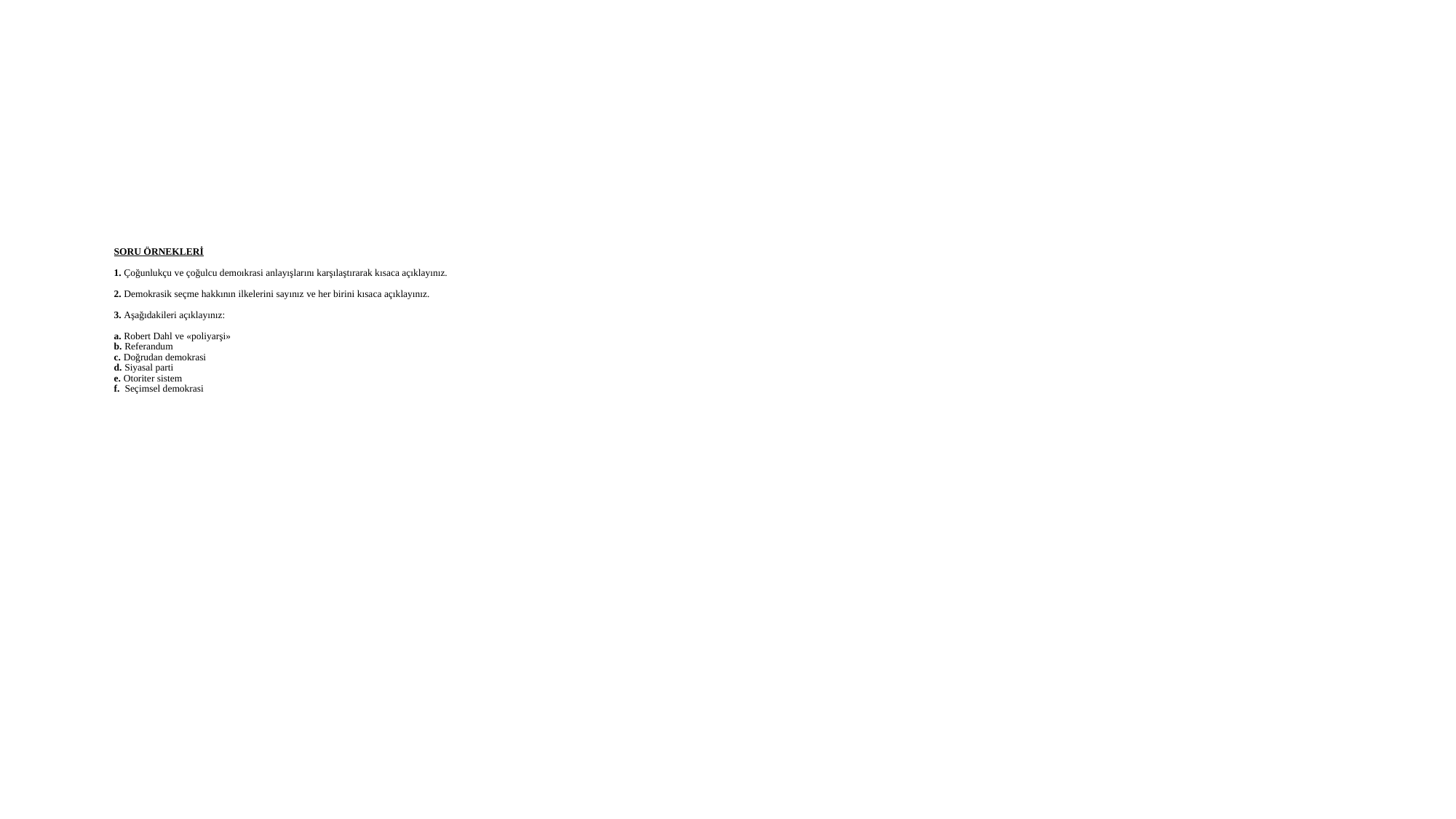

# SORU ÖRNEKLERİ 1. Çoğunlukçu ve çoğulcu demoıkrasi anlayışlarını karşılaştırarak kısaca açıklayınız. 2. Demokrasik seçme hakkının ilkelerini sayınız ve her birini kısaca açıklayınız. 3. Aşağıdakileri açıklayınız: a. Robert Dahl ve «poliyarşi» b. Referandum c. Doğrudan demokrasi d. Siyasal parti e. Otoriter sistem f.  Seçimsel demokrasi